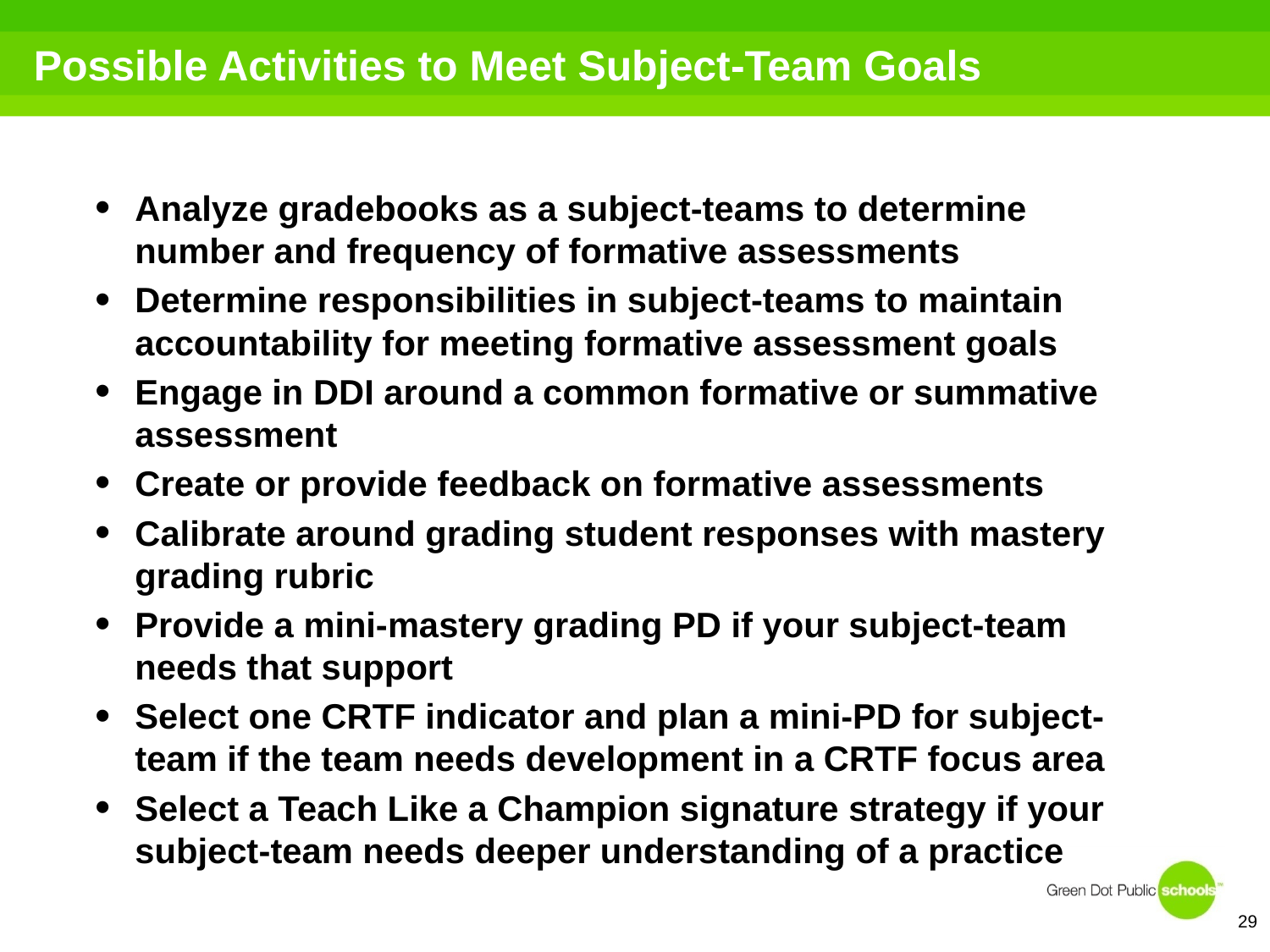

# Possible Activities to Meet Subject-Team Goals
Analyze gradebooks as a subject-teams to determine number and frequency of formative assessments
Determine responsibilities in subject-teams to maintain accountability for meeting formative assessment goals
Engage in DDI around a common formative or summative assessment
Create or provide feedback on formative assessments
Calibrate around grading student responses with mastery grading rubric
Provide a mini-mastery grading PD if your subject-team needs that support
Select one CRTF indicator and plan a mini-PD for subject-team if the team needs development in a CRTF focus area
Select a Teach Like a Champion signature strategy if your subject-team needs deeper understanding of a practice

29